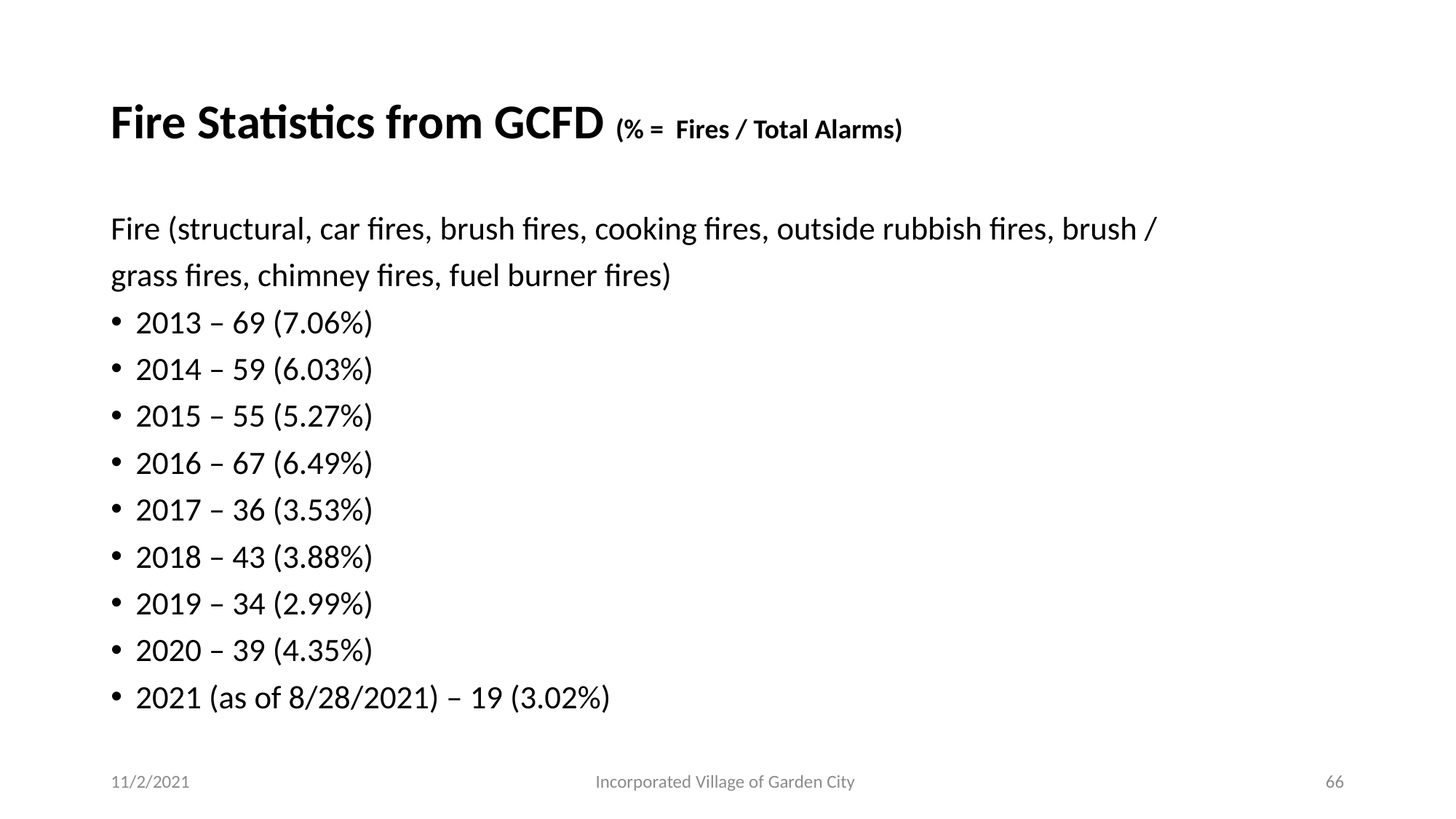

# Fire Statistics from GCFD (% =  Fires / Total Alarms)
Fire (structural, car fires, brush fires, cooking fires, outside rubbish fires, brush /
grass fires, chimney fires, fuel burner fires)
2013 – 69 (7.06%)
2014 – 59 (6.03%)
2015 – 55 (5.27%)
2016 – 67 (6.49%)
2017 – 36 (3.53%)
2018 – 43 (3.88%)
2019 – 34 (2.99%)
2020 – 39 (4.35%)
2021 (as of 8/28/2021) – 19 (3.02%)
11/2/2021
Incorporated Village of Garden City
66